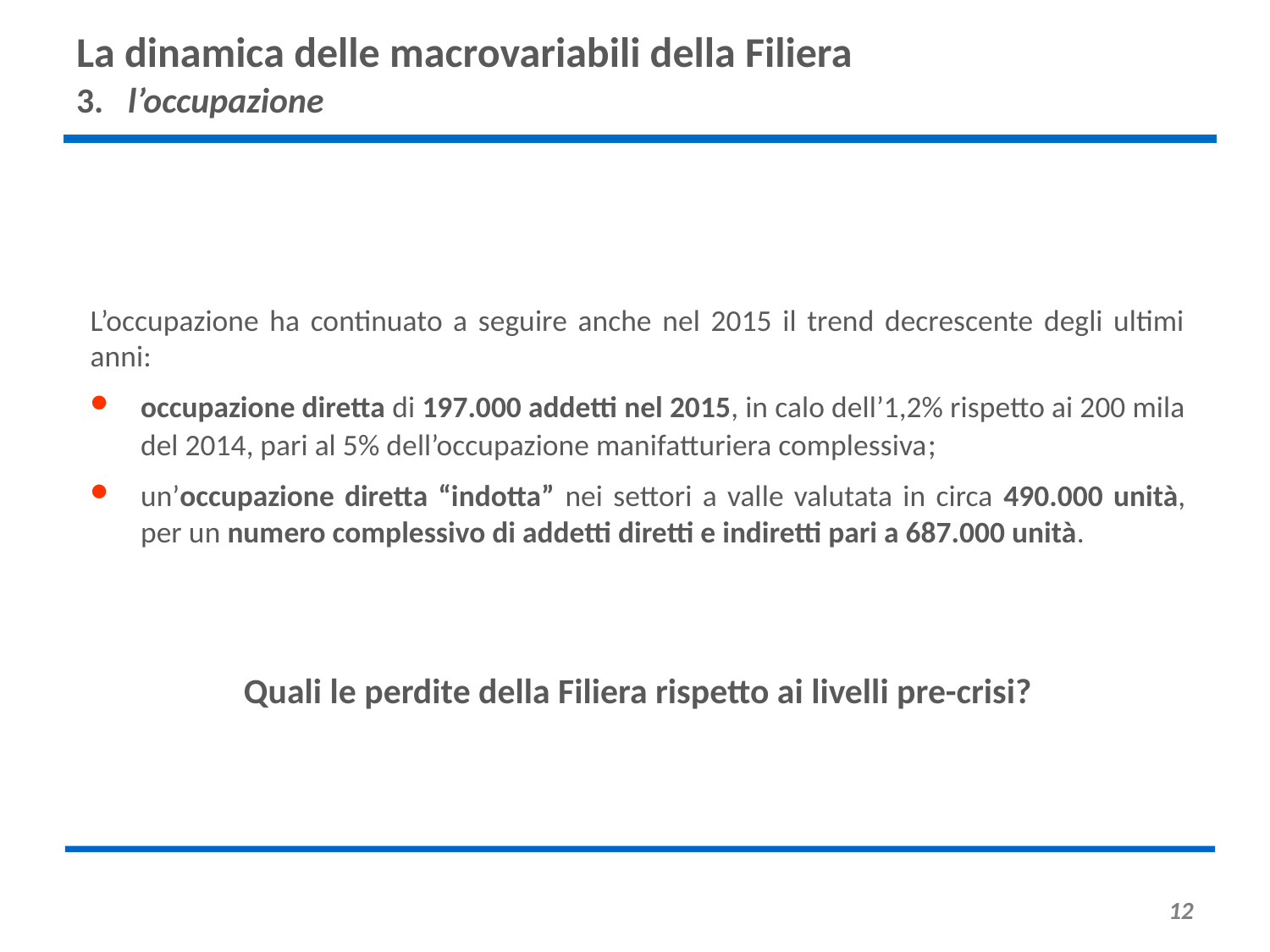

# La dinamica delle macrovariabili della Filiera 3.   l’occupazione
L’occupazione ha continuato a seguire anche nel 2015 il trend decrescente degli ultimi anni:
occupazione diretta di 197.000 addetti nel 2015, in calo dell’1,2% rispetto ai 200 mila del 2014, pari al 5% dell’occupazione manifatturiera complessiva;
un’occupazione diretta “indotta” nei settori a valle valutata in circa 490.000 unità, per un numero complessivo di addetti diretti e indiretti pari a 687.000 unità.

Quali le perdite della Filiera rispetto ai livelli pre-crisi?
12